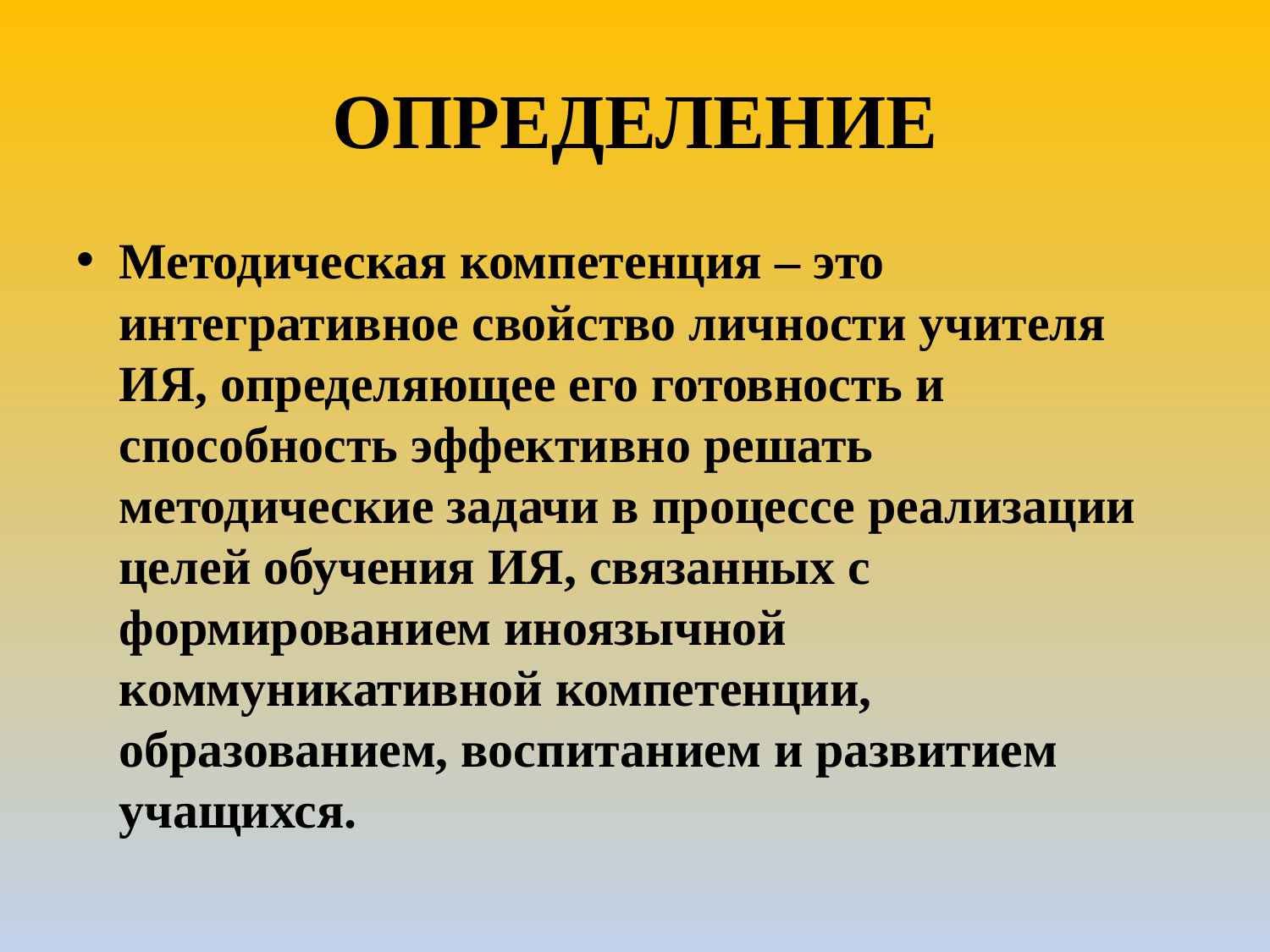

# ОПРЕДЕЛЕНИЕ
Методическая компетенция – это интегративное свойство личности учителя ИЯ, определяющее его готовность и способность эффективно решать методические задачи в процессе реализации целей обучения ИЯ, связанных с формированием иноязычной коммуникативной компетенции, образованием, воспитанием и развитием учащихся.